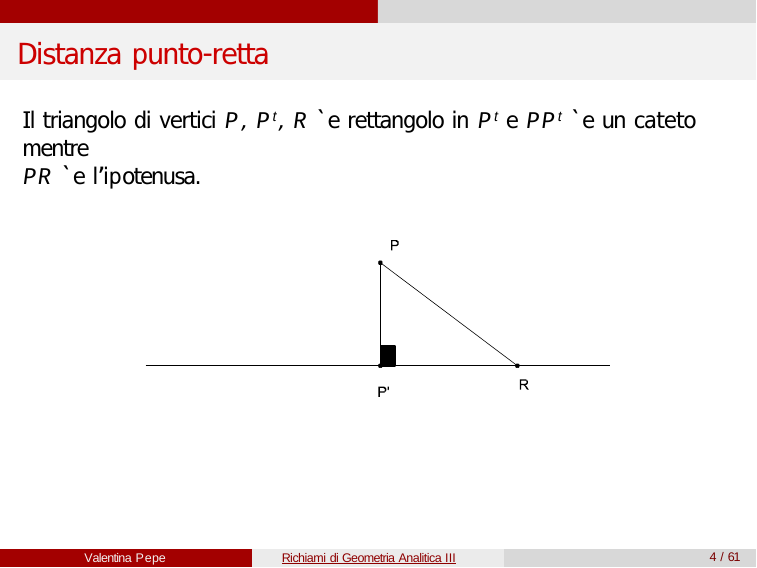

# Distanza punto-retta
Il triangolo di vertici P, Pt, R `e rettangolo in Pt  e PPt  `e un cateto mentre
PR `e l’ipotenusa.

Valentina Pepe
Richiami di Geometria Analitica III
4 / 61